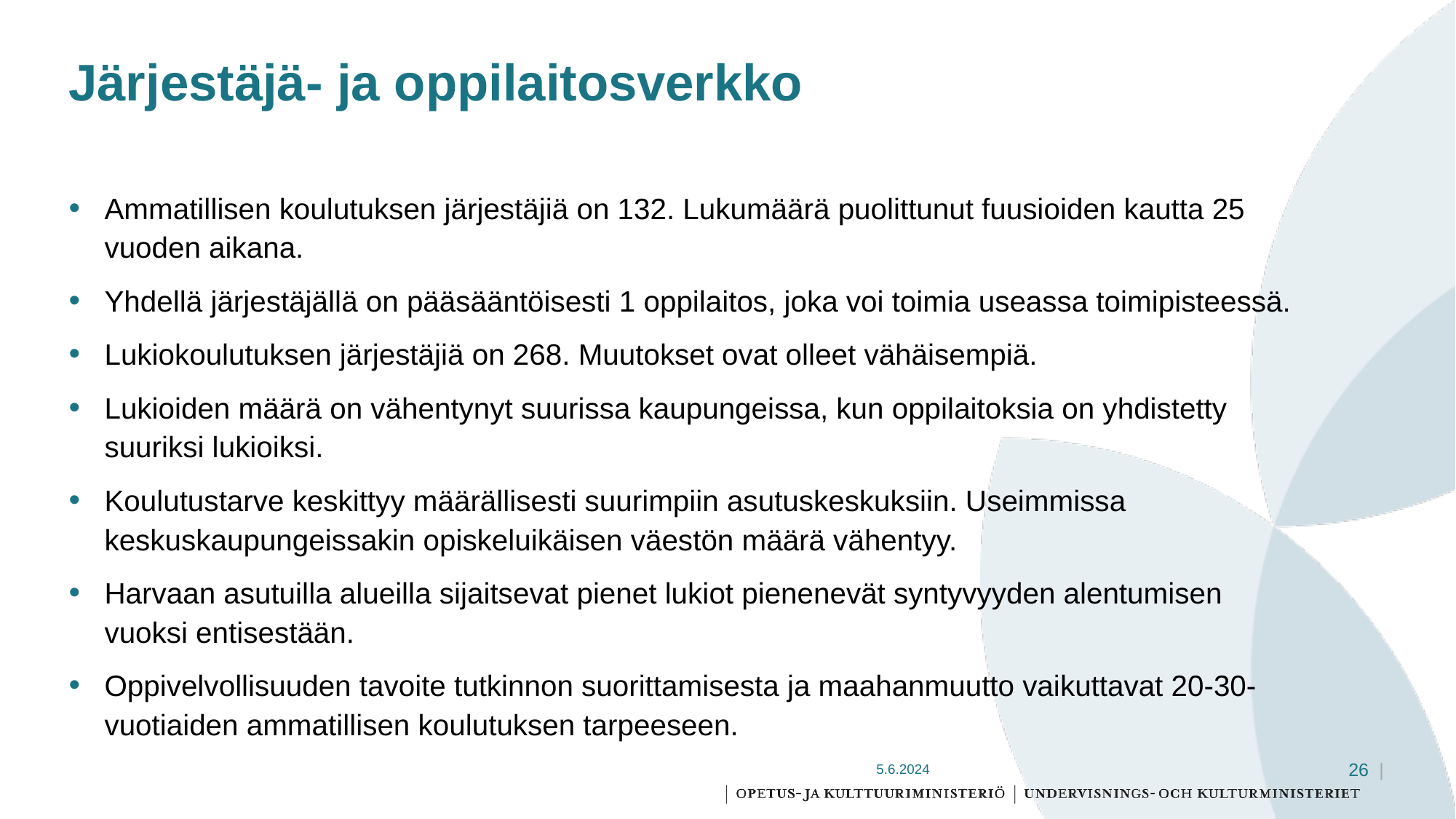

# Järjestäjä- ja oppilaitosverkko
Ammatillisen koulutuksen järjestäjiä on 132. Lukumäärä puolittunut fuusioiden kautta 25 vuoden aikana.
Yhdellä järjestäjällä on pääsääntöisesti 1 oppilaitos, joka voi toimia useassa toimipisteessä.
Lukiokoulutuksen järjestäjiä on 268. Muutokset ovat olleet vähäisempiä.
Lukioiden määrä on vähentynyt suurissa kaupungeissa, kun oppilaitoksia on yhdistetty suuriksi lukioiksi.
Koulutustarve keskittyy määrällisesti suurimpiin asutuskeskuksiin. Useimmissa keskuskaupungeissakin opiskeluikäisen väestön määrä vähentyy.
Harvaan asutuilla alueilla sijaitsevat pienet lukiot pienenevät syntyvyyden alentumisen vuoksi entisestään.
Oppivelvollisuuden tavoite tutkinnon suorittamisesta ja maahanmuutto vaikuttavat 20-30-vuotiaiden ammatillisen koulutuksen tarpeeseen.

5.6.2024
26  |